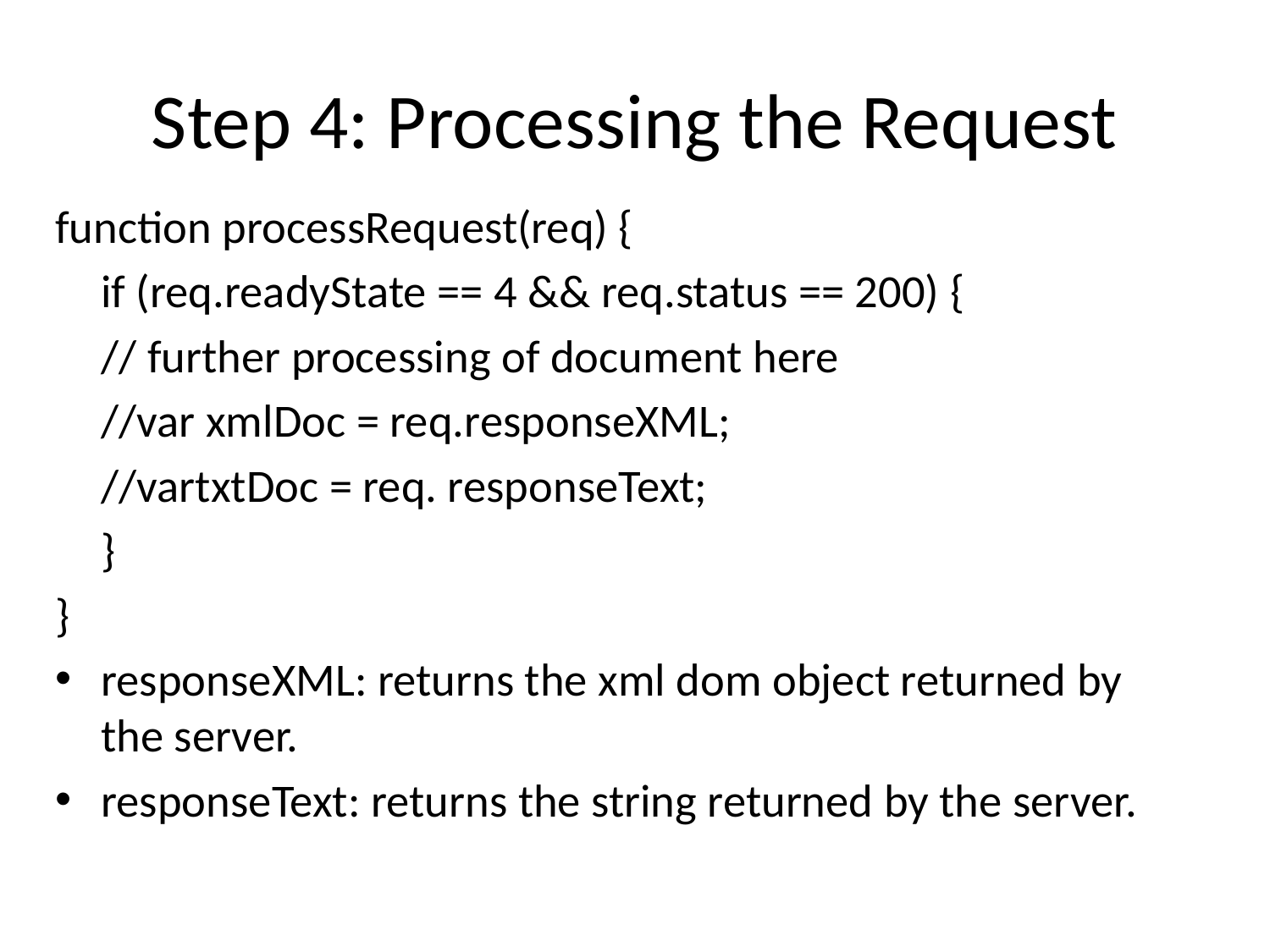

# Step 4: Processing the Request
function processRequest(req) {
	if (req.readyState == 4 && req.status == 200) {
	// further processing of document here
	//var xmlDoc = req.responseXML;
	//vartxtDoc = req. responseText;
	}
}
responseXML: returns the xml dom object returned by the server.
responseText: returns the string returned by the server.